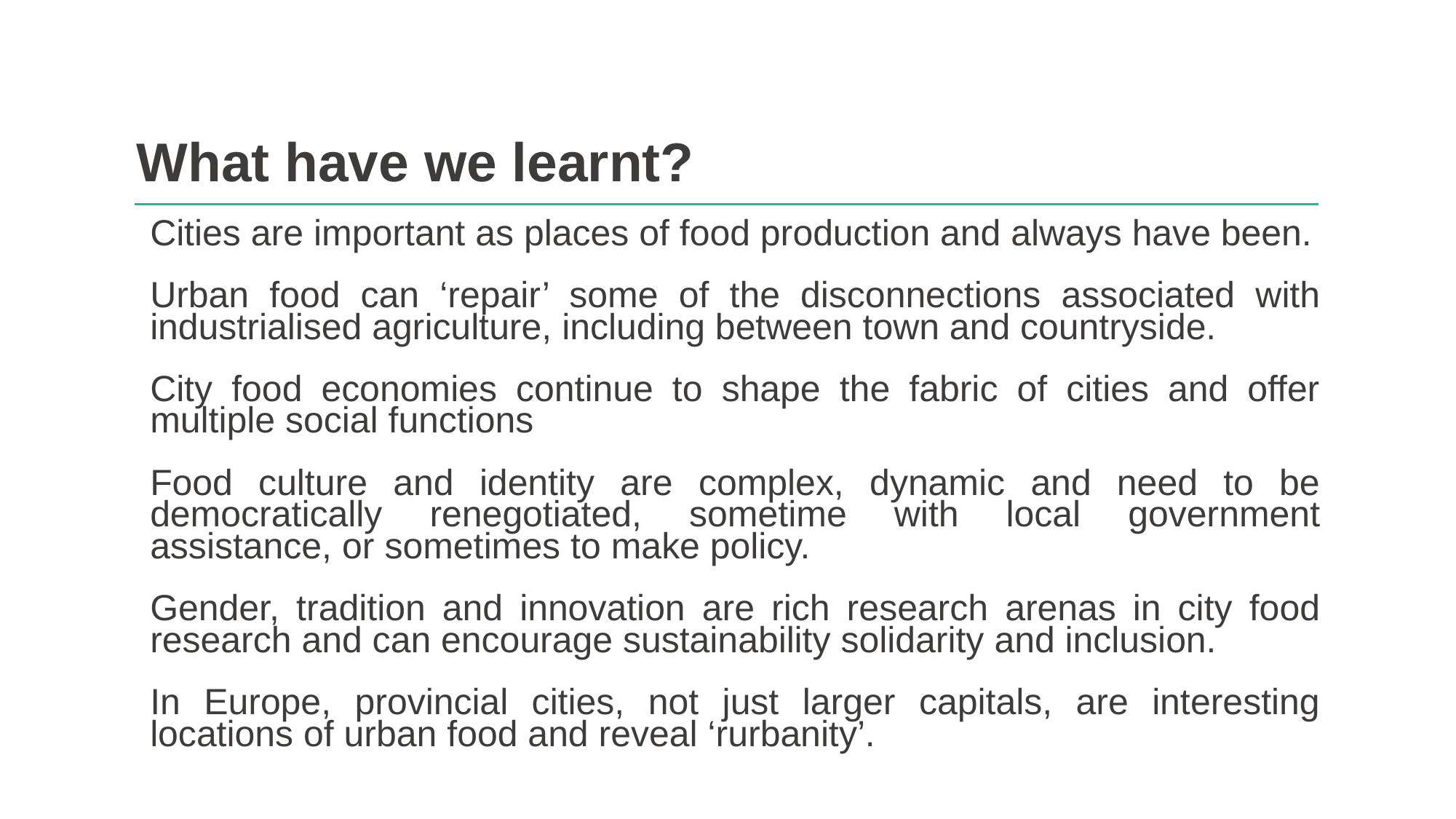

# What have we learnt?
Cities are important as places of food production and always have been.
Urban food can ‘repair’ some of the disconnections associated with industrialised agriculture, including between town and countryside.
City food economies continue to shape the fabric of cities and offer multiple social functions
Food culture and identity are complex, dynamic and need to be democratically renegotiated, sometime with local government assistance, or sometimes to make policy.
Gender, tradition and innovation are rich research arenas in city food research and can encourage sustainability solidarity and inclusion.
In Europe, provincial cities, not just larger capitals, are interesting locations of urban food and reveal ‘rurbanity’.